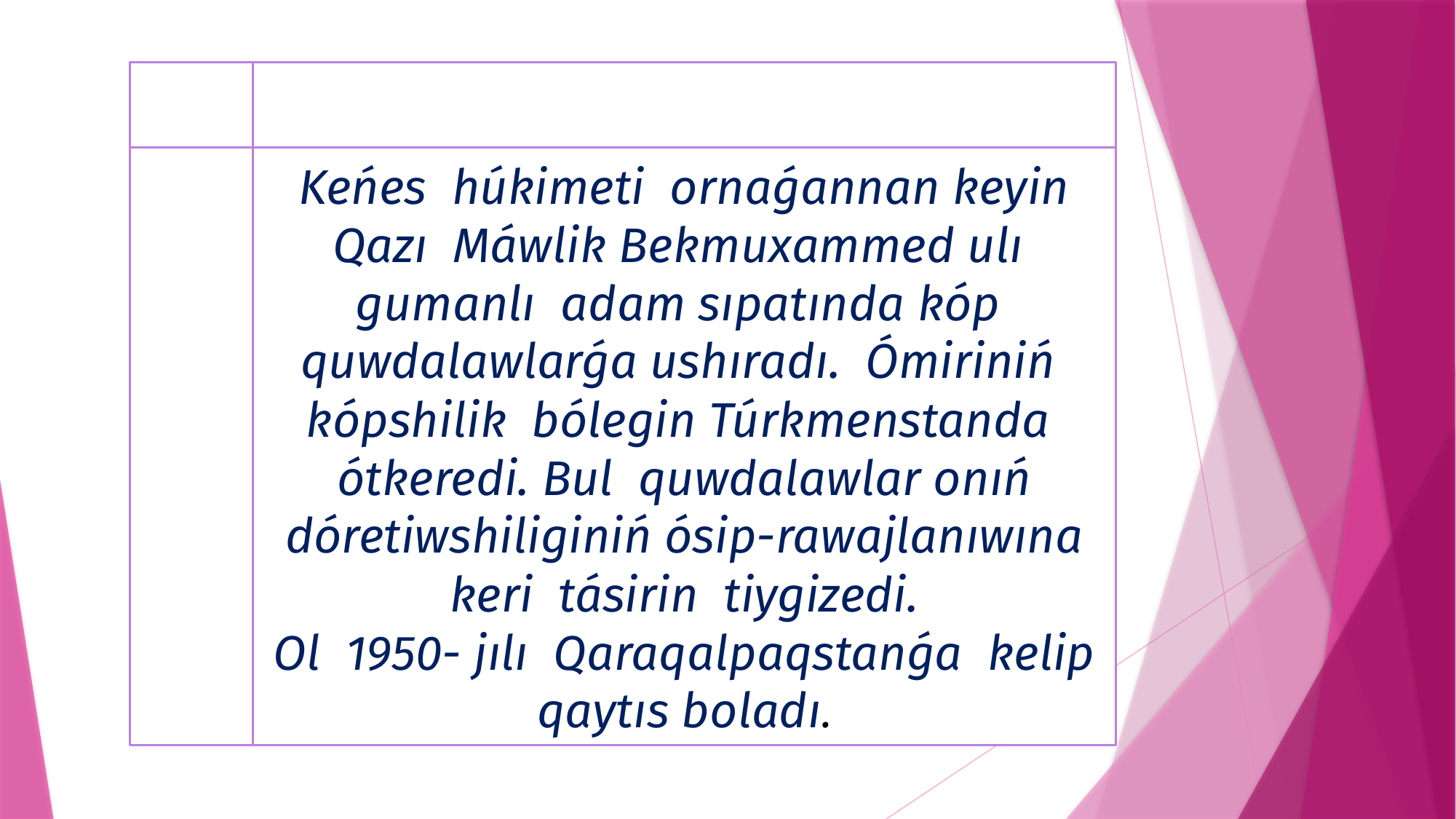

Keńes  húkimeti  ornaǵannan keyin
Qazı  Máwlik Bekmuxammed ulı  gumanlı  adam sıpatında kóp  quwdalawlarǵa ushıradı.  Ómiriniń  kópshilik  bólegin Túrkmenstanda  ótkeredi. Bul  quwdalawlar onıń dóretiwshiliginiń ósip-rawajlanıwına keri  tásirin  tiygizedi.
Ol  1950- jılı  Qaraqalpaqstanǵa  kelip qaytıs boladı.